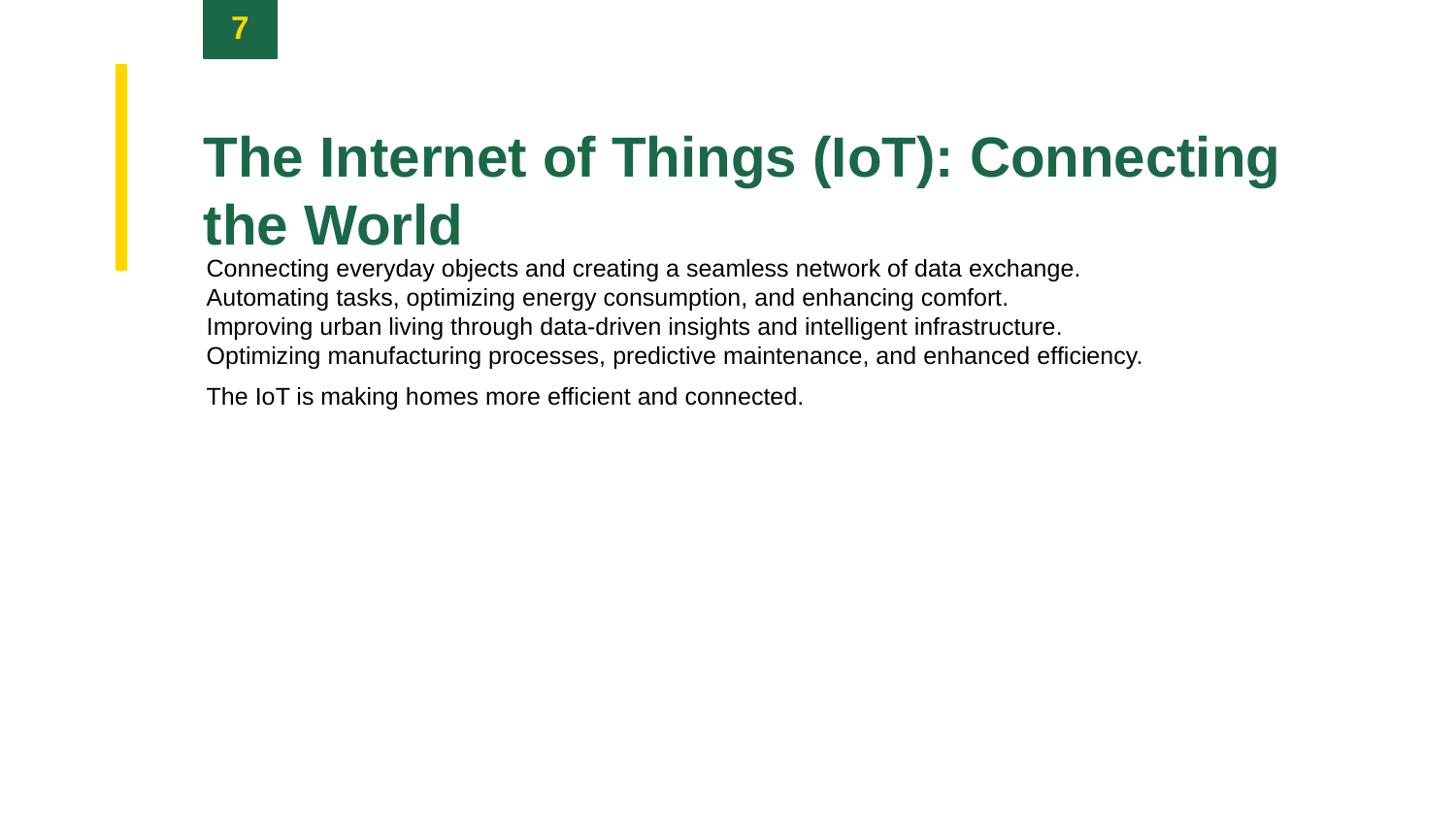

7

The Internet of Things (IoT): Connecting the World
Connecting everyday objects and creating a seamless network of data exchange.
Automating tasks, optimizing energy consumption, and enhancing comfort.
Improving urban living through data-driven insights and intelligent infrastructure.
Optimizing manufacturing processes, predictive maintenance, and enhanced efficiency.
The IoT is making homes more efficient and connected.